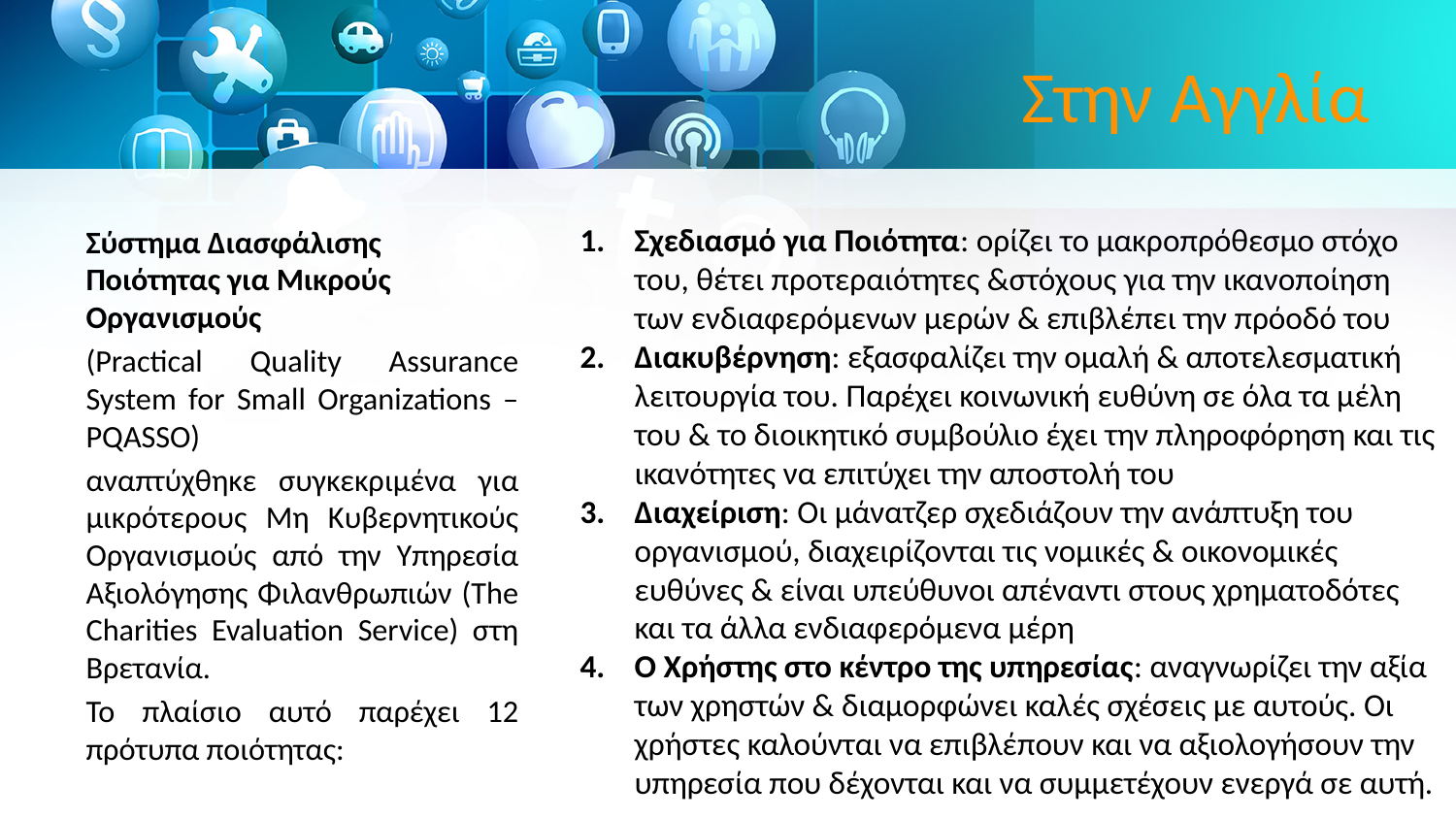

# Στην Αγγλία
Σχεδιασμό για Ποιότητα: ορίζει το μακροπρόθεσμο στόχο του, θέτει προτεραιότητες &στόχους για την ικανοποίηση των ενδιαφερόμενων μερών & επιβλέπει την πρόοδό του
Διακυβέρνηση: εξασφαλίζει την ομαλή & αποτελεσματική λειτουργία του. Παρέχει κοινωνική ευθύνη σε όλα τα μέλη του & το διοικητικό συμβούλιο έχει την πληροφόρηση και τις ικανότητες να επιτύχει την αποστολή του
Διαχείριση: Οι μάνατζερ σχεδιάζουν την ανάπτυξη του οργανισμού, διαχειρίζονται τις νομικές & οικονομικές ευθύνες & είναι υπεύθυνοι απέναντι στους χρηματοδότες και τα άλλα ενδιαφερόμενα μέρη
Ο Χρήστης στο κέντρο της υπηρεσίας: αναγνωρίζει την αξία των χρηστών & διαμορφώνει καλές σχέσεις με αυτούς. Οι χρήστες καλούνται να επιβλέπουν και να αξιολογήσουν την υπηρεσία που δέχονται και να συμμετέχουν ενεργά σε αυτή.

Σύστημα Διασφάλισης Ποιότητας για Μικρούς Οργανισμούς
(Practical Quality Assurance System for Small Organizations – PQASSO)
αναπτύχθηκε συγκεκριμένα για μικρότερους Μη Κυβερνητικούς Οργανισμούς από την Υπηρεσία Αξιολόγησης Φιλανθρωπιών (The Charities Evaluation Service) στη Βρετανία.
Το πλαίσιο αυτό παρέχει 12 πρότυπα ποιότητας: